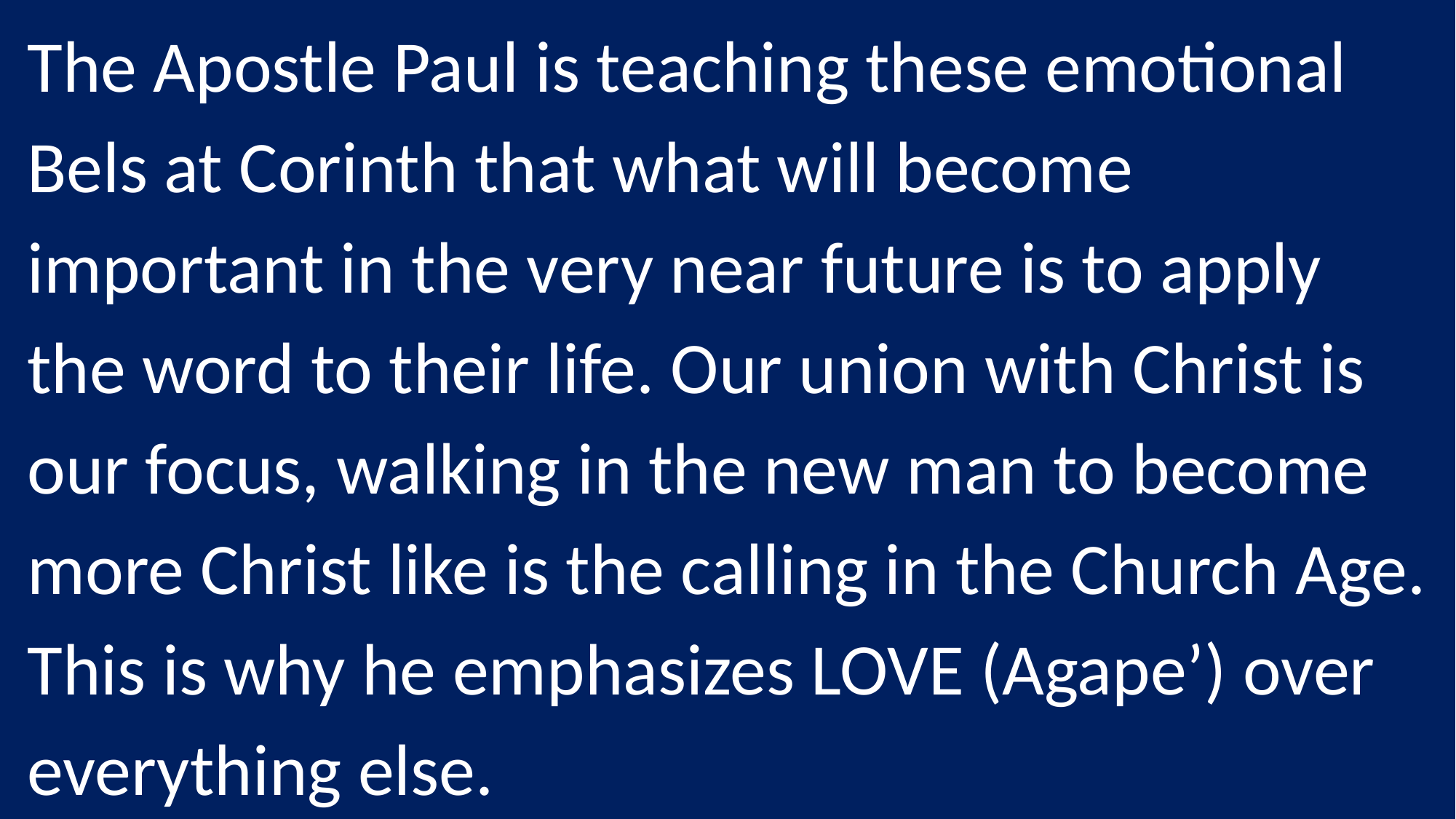

The Apostle Paul is teaching these emotional Bels at Corinth that what will become important in the very near future is to apply the word to their life. Our union with Christ is our focus, walking in the new man to become more Christ like is the calling in the Church Age. This is why he emphasizes LOVE (Agape’) over everything else.